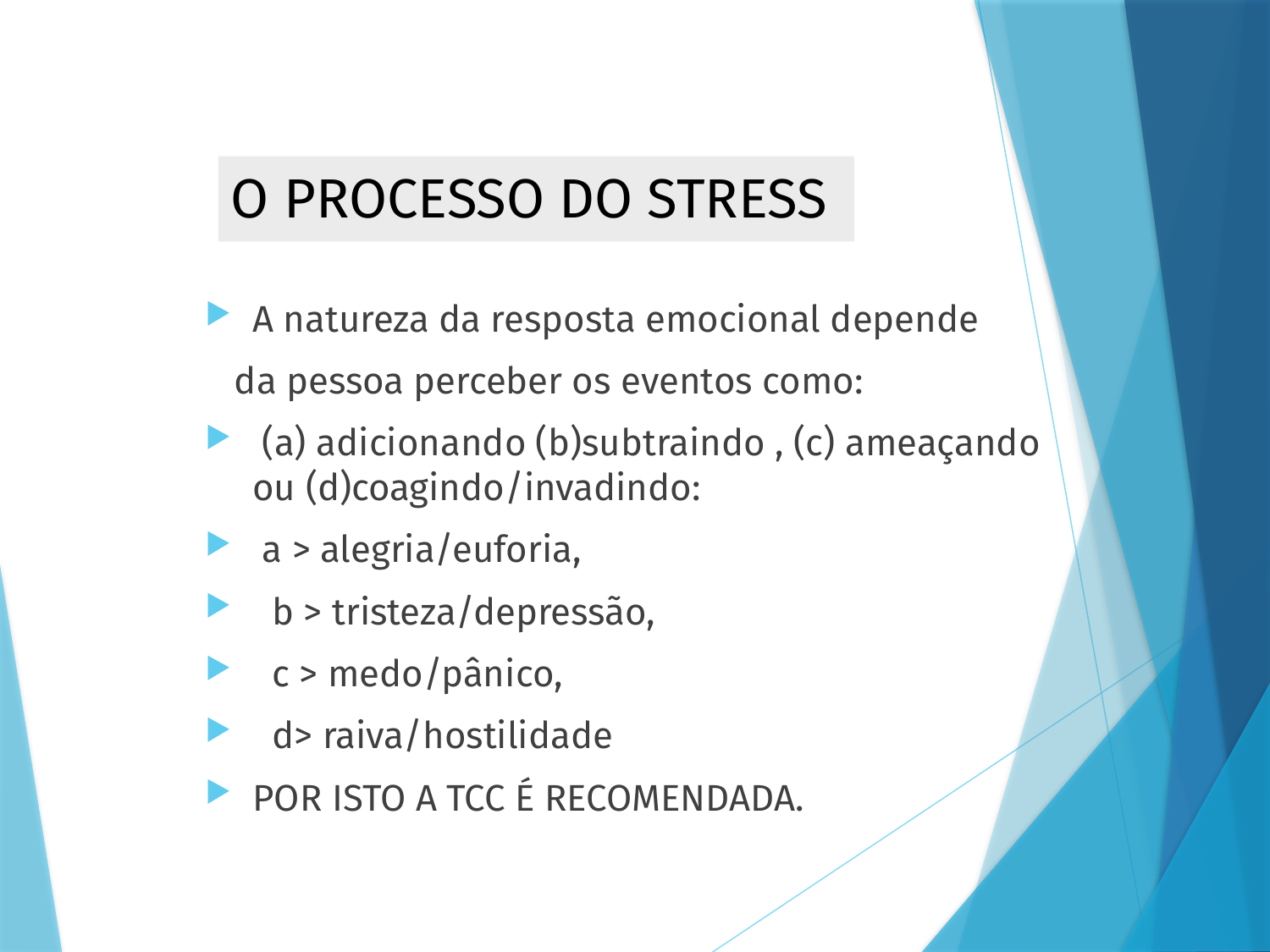

# O PROCESSO DO STRESS
A natureza da resposta emocional depende
   da pessoa perceber os eventos como:
 (a) adicionando (b)subtraindo , (c) ameaçando ou (d)coagindo/invadindo:
 a > alegria/euforia,
  b > tristeza/depressão,
  c > medo/pânico,
  d> raiva/hostilidade
POR ISTO A TCC É RECOMENDADA.